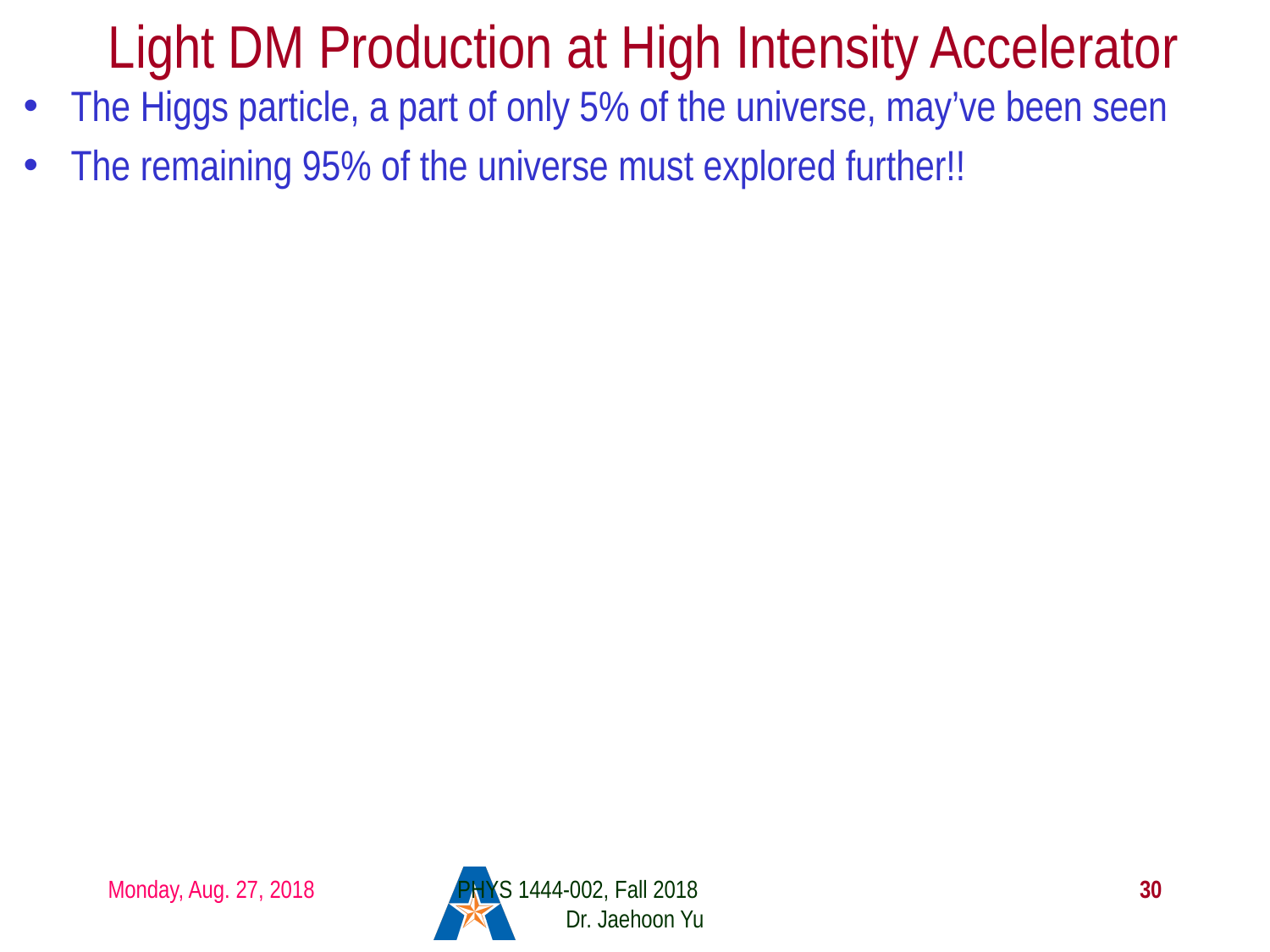

# Light DM Production at High Intensity Accelerator
The Higgs particle, a part of only 5% of the universe, may’ve been seen
The remaining 95% of the universe must explored further!!
Monday, Aug. 27, 2018
PHYS 1444-002, Fall 2018                     Dr. Jaehoon Yu
30